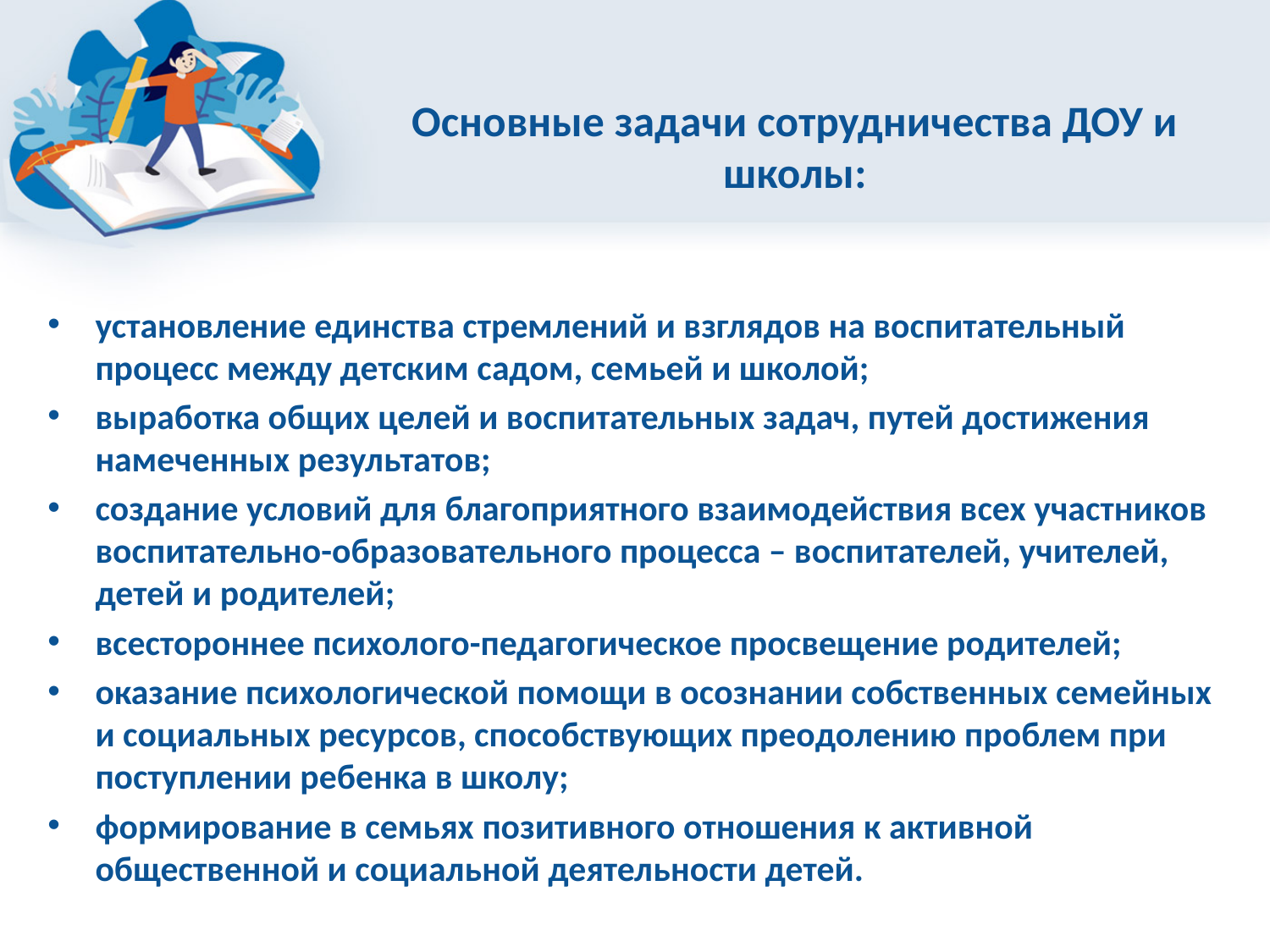

# Основные задачи сотрудничества ДОУ и школы:
установление единства стремлений и взглядов на воспитательный процесс между детским садом, семьей и школой;
выработка общих целей и воспитательных задач, путей достижения намеченных результатов;
создание условий для благоприятного взаимодействия всех участников воспитательно-образовательного процесса – воспитателей, учителей, детей и родителей;
всестороннее психолого-педагогическое просвещение родителей;
оказание психологической помощи в осознании собственных семейных и социальных ресурсов, способствующих преодолению проблем при поступлении ребенка в школу;
формирование в семьях позитивного отношения к активной общественной и социальной деятельности детей.